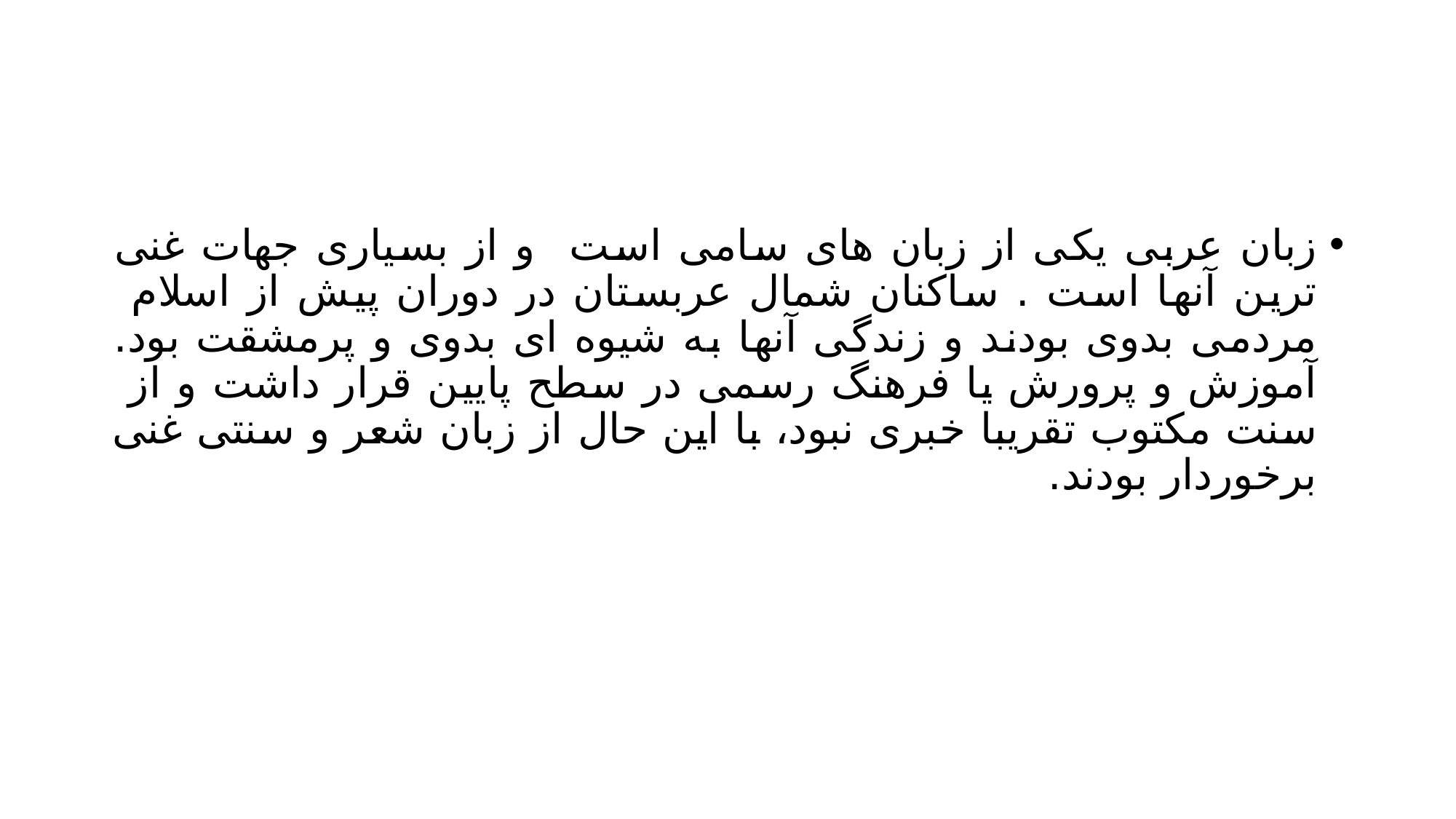

#
زبان عربی یکی از زبان های سامی است  و از بسیاری جهات غنی ترین آنها است . ساکنان شمال عربستان در دوران پیش از اسلام  مردمی بدوی بودند و زندگی آنها به شیوه ای بدوی و پرمشقت بود. آموزش و پرورش یا فرهنگ رسمی در سطح پایین قرار داشت و از  سنت مکتوب تقریبا خبری نبود، با این حال از زبان شعر و سنتی غنی برخوردار بودند.